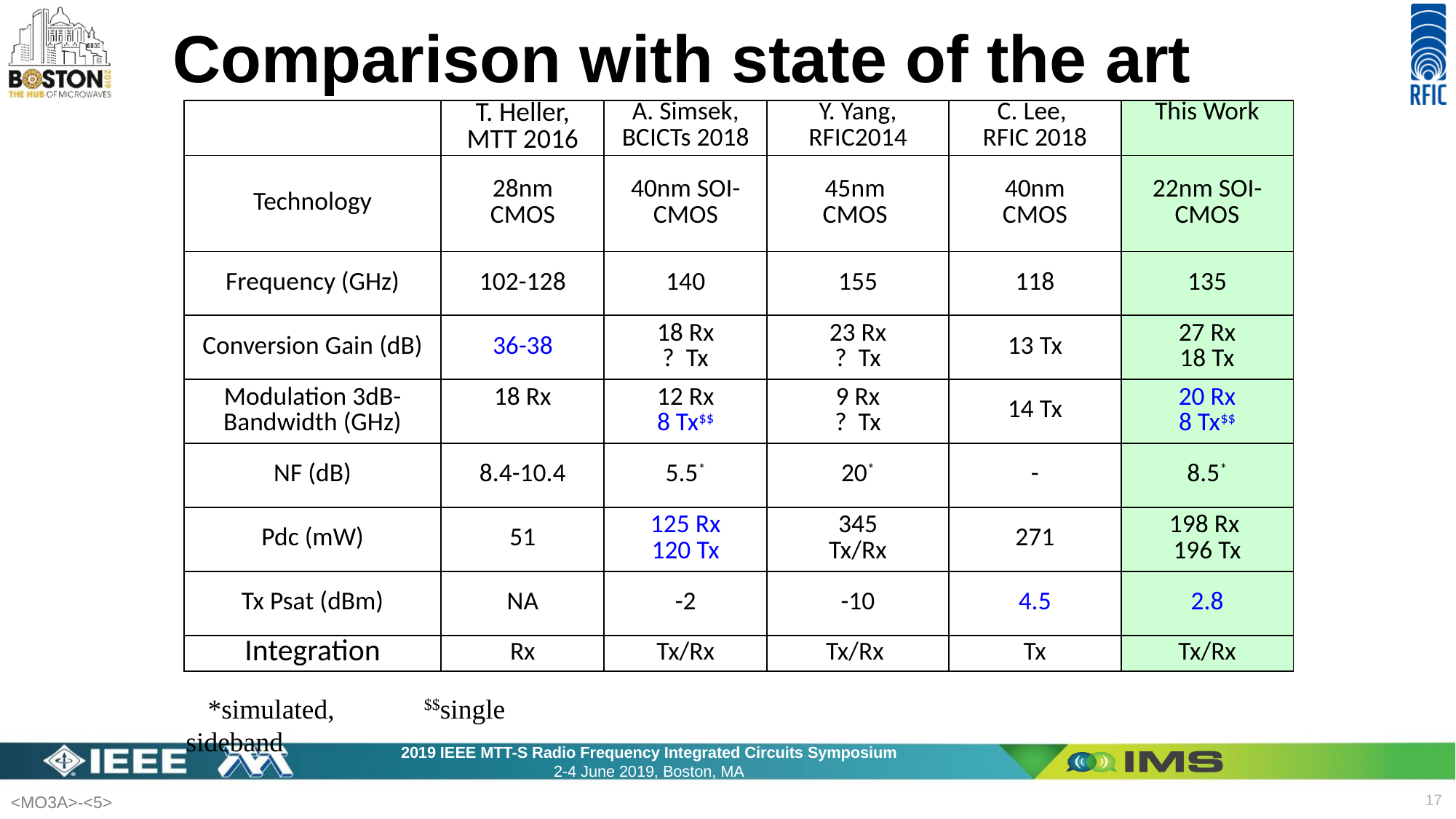

# Comparison with state of the art
|  | T. Heller, MTT 2016 | A. Simsek, BCICTs 2018 | Y. Yang, RFIC2014 | C. Lee, RFIC 2018 | This Work |
| --- | --- | --- | --- | --- | --- |
| Technology | 28nm CMOS | 40nm SOI- CMOS | 45nm CMOS | 40nm CMOS | 22nm SOI- CMOS |
| Frequency (GHz) | 102-128 | 140 | 155 | 118 | 135 |
| Conversion Gain (dB) | 36-38 | 18 Rx ? Tx | 23 Rx ? Tx | 13 Tx | 27 Rx 18 Tx |
| Modulation 3dB- Bandwidth (GHz) | 18 Rx | 12 Rx 8 Tx$$ | 9 Rx ? Tx | 14 Tx | 20 Rx 8 Tx$$ |
| NF (dB) | 8.4-10.4 | 5.5\* | 20\* | - | 8.5\* |
| Pdc (mW) | 51 | 125 Rx 120 Tx | 345 Tx/Rx | 271 | 198 Rx 196 Tx |
| Tx Psat (dBm) | NA | -2 | -10 | 4.5 | 2.8 |
| Integration | Rx | Tx/Rx | Tx/Rx | Tx | Tx/Rx |
*simulated, $$single sideband
17